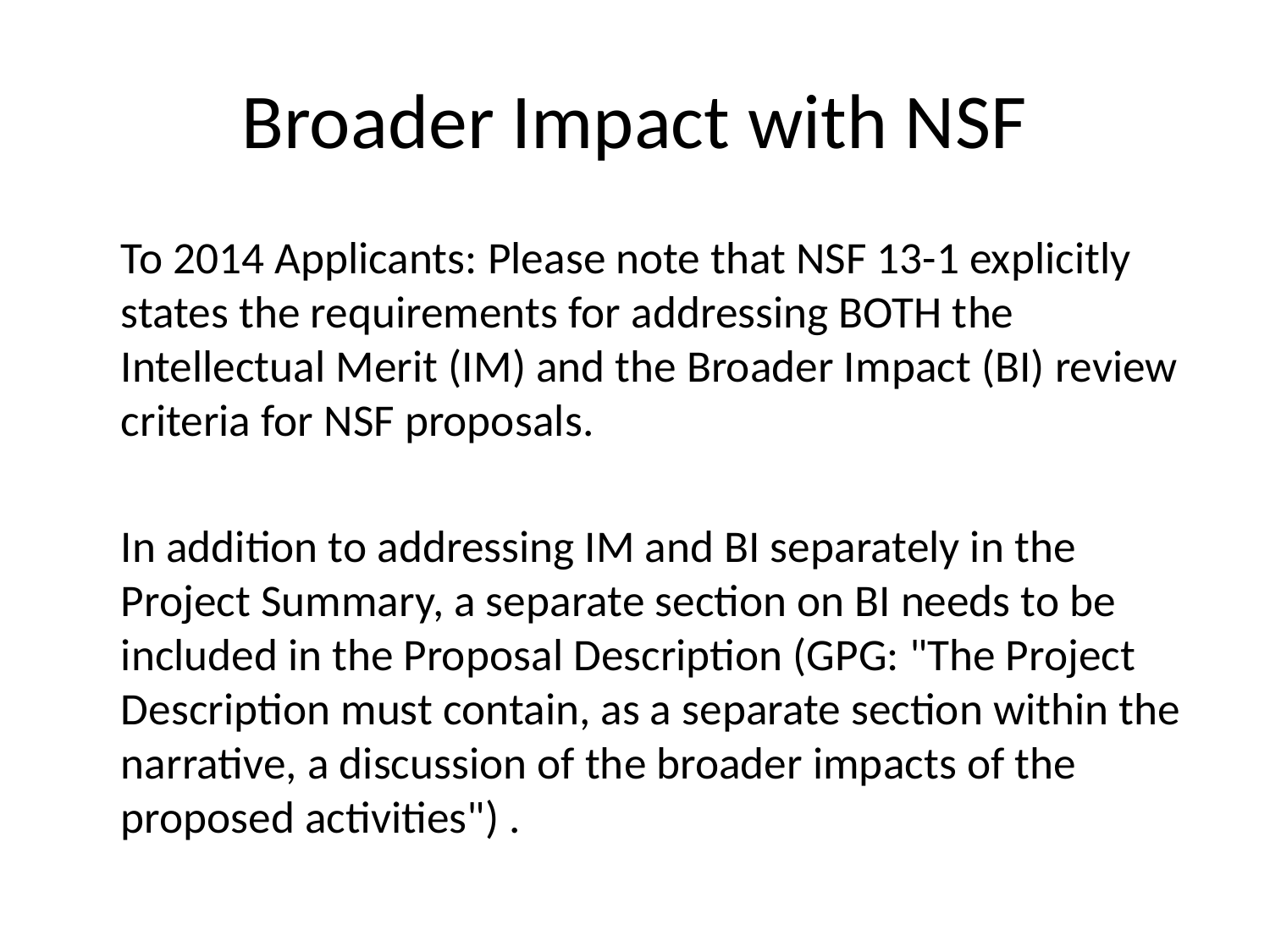

# Broader Impact with NSF
	To 2014 Applicants: Please note that NSF 13-1 explicitly states the requirements for addressing BOTH the Intellectual Merit (IM) and the Broader Impact (BI) review criteria for NSF proposals.

	In addition to addressing IM and BI separately in the Project Summary, a separate section on BI needs to be included in the Proposal Description (GPG: "The Project Description must contain, as a separate section within the narrative, a discussion of the broader impacts of the proposed activities") .